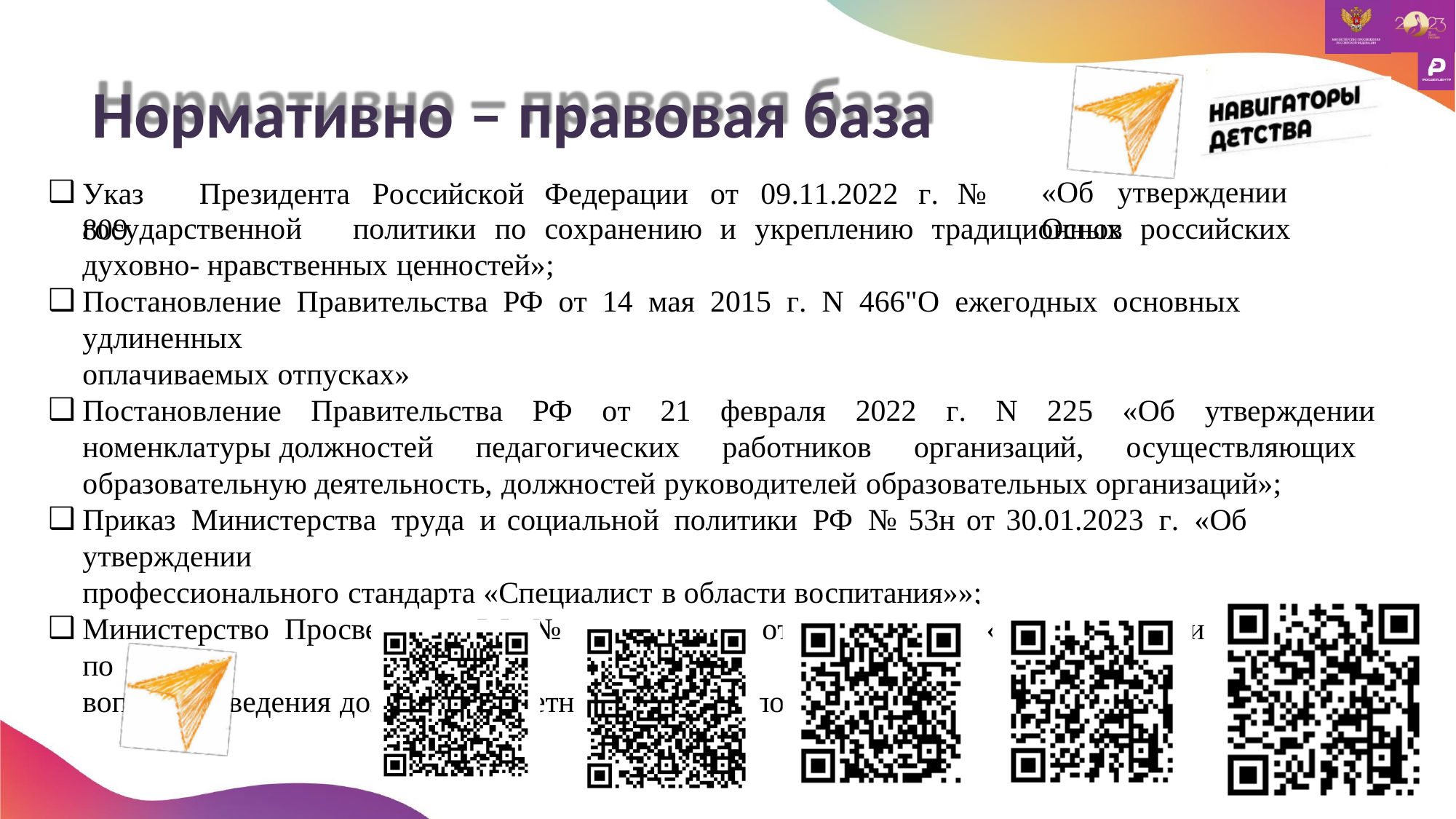

# Нормативно – правовая база

«Об	утверждении	Основ
Указ	Президента	Российской	Федерации	от	09.11.2022	г.	№	809
государственной	политики	по	сохранению	и	укреплению	традиционных	российских	духовно- нравственных ценностей»;
Постановление  Правительства  РФ  от  14  мая  2015  г.  N  466"О  ежегодных  основных  удлиненных
оплачиваемых отпусках»
Постановление  Правительства  РФ  от  21  февраля  2022  г.  N  225  «Об  утверждении  номенклатуры должностей     педагогических     работников     организаций,     осуществляющих     образовательную деятельность, должностей руководителей образовательных организаций»;
Приказ  Министерства  труда  и социальной  политики  РФ  № 53н от 30.01.2023  г.  «Об  утверждении
профессионального стандарта «Специалист в области воспитания»»;
Министерство  Просвещения  РФ  №  АБ  –  355/06  от  31.01.2023  г  «О  направлении  разъяснений  по
вопросам введения должности советник директора по воспитанию».